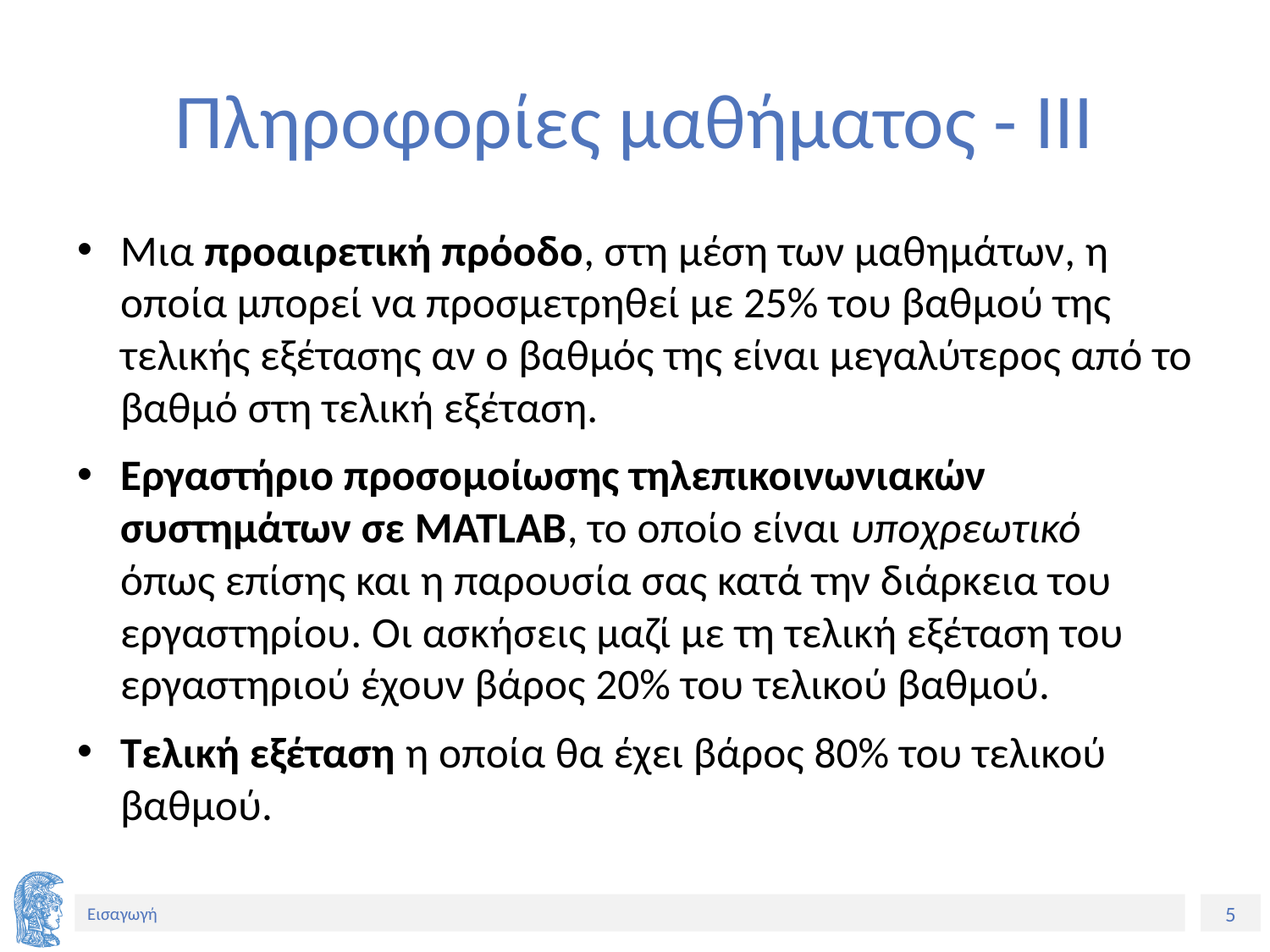

# Πληροφορίες μαθήματος - ΙΙΙ
Μια προαιρετική πρόοδο, στη μέση των μαθημάτων, η οποία μπορεί να προσμετρηθεί με 25% του βαθμού της τελικής εξέτασης αν ο βαθμός της είναι μεγαλύτερος από το βαθμό στη τελική εξέταση.
Εργαστήριο προσομοίωσης τηλεπικοινωνιακών συστημάτων σε MATLAB, το οποίο είναι υποχρεωτικό  όπως επίσης και η παρουσία σας κατά την διάρκεια του εργαστηρίου. Οι ασκήσεις μαζί με τη τελική εξέταση του  εργαστηριού έχουν βάρος 20% του τελικού βαθμού.
Τελική εξέταση η οποία θα έχει βάρος 80% του τελικού βαθμού.